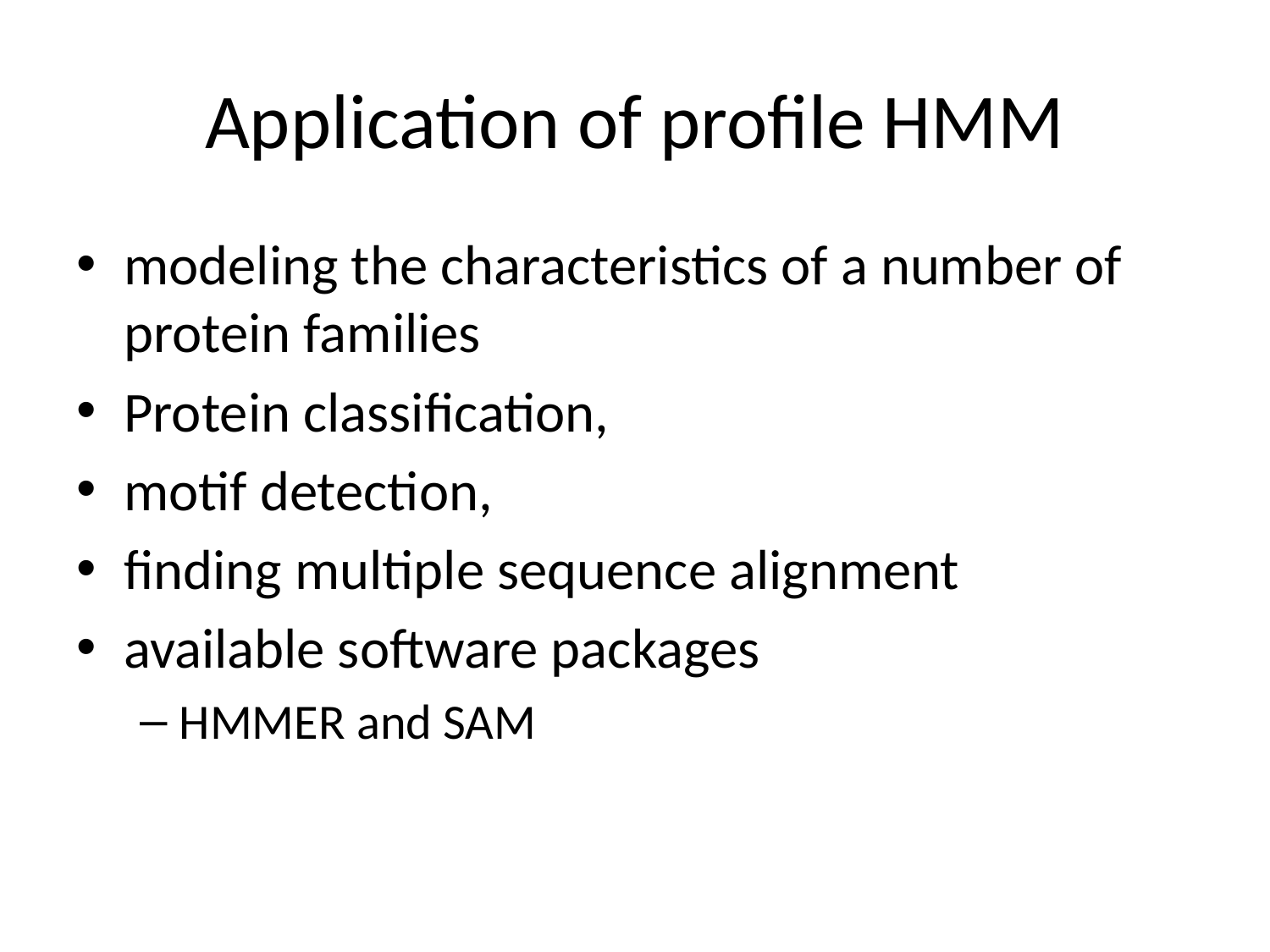

# Application of profile HMM
modeling the characteristics of a number of protein families
Protein classification,
motif detection,
finding multiple sequence alignment
available software packages
HMMER and SAM